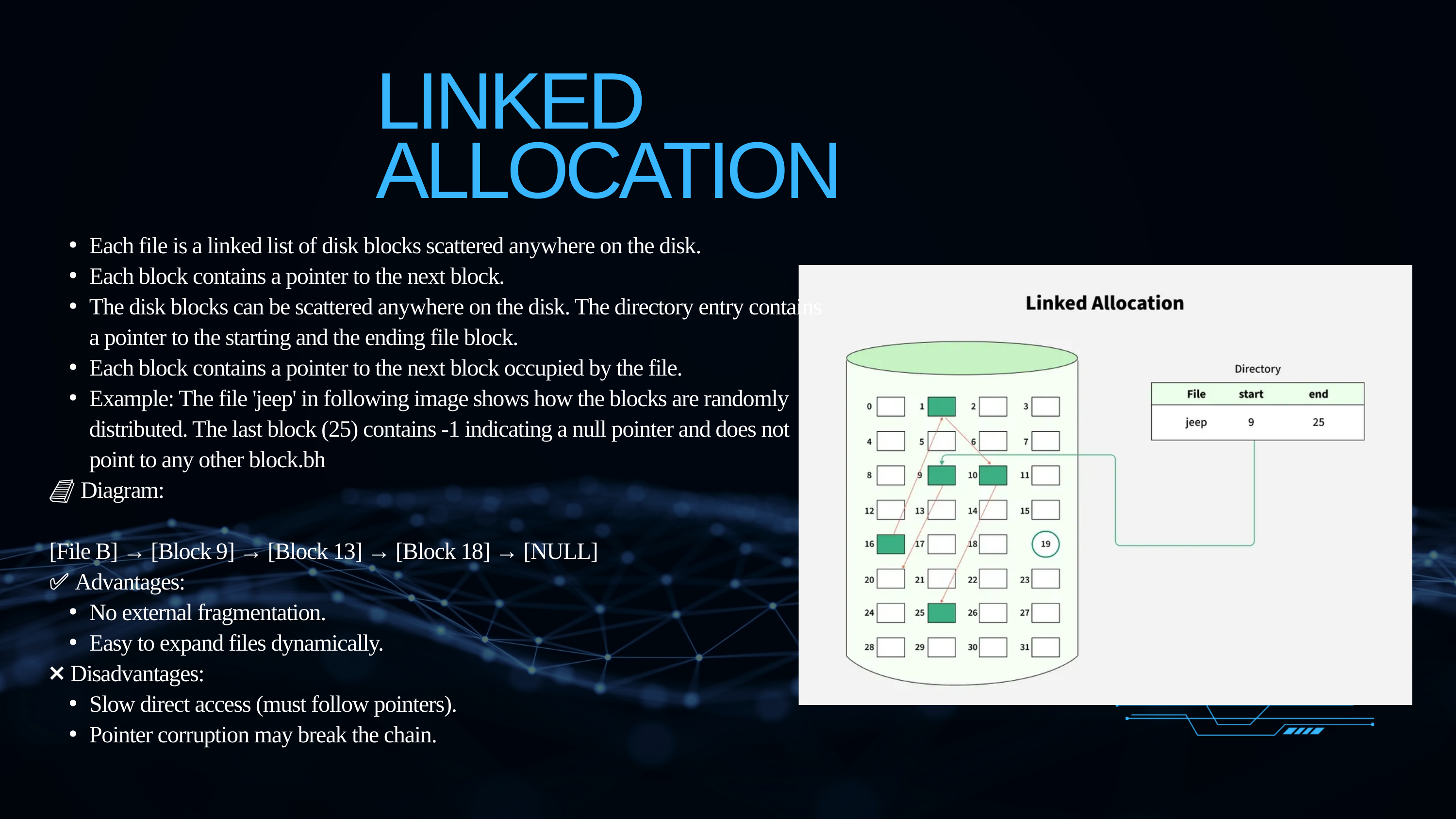

LINKED ALLOCATION
Each file is a linked list of disk blocks scattered anywhere on the disk.
Each block contains a pointer to the next block.
The disk blocks can be scattered anywhere on the disk. The directory entry contains a pointer to the starting and the ending file block.
Each block contains a pointer to the next block occupied by the file.
Example: The file 'jeep' in following image shows how the blocks are randomly distributed. The last block (25) contains -1 indicating a null pointer and does not point to any other block.bh
📘 Diagram:

[File B] → [Block 9] → [Block 13] → [Block 18] → [NULL]
✅ Advantages:
No external fragmentation.
Easy to expand files dynamically.
❌ Disadvantages:
Slow direct access (must follow pointers).
Pointer corruption may break the chain.